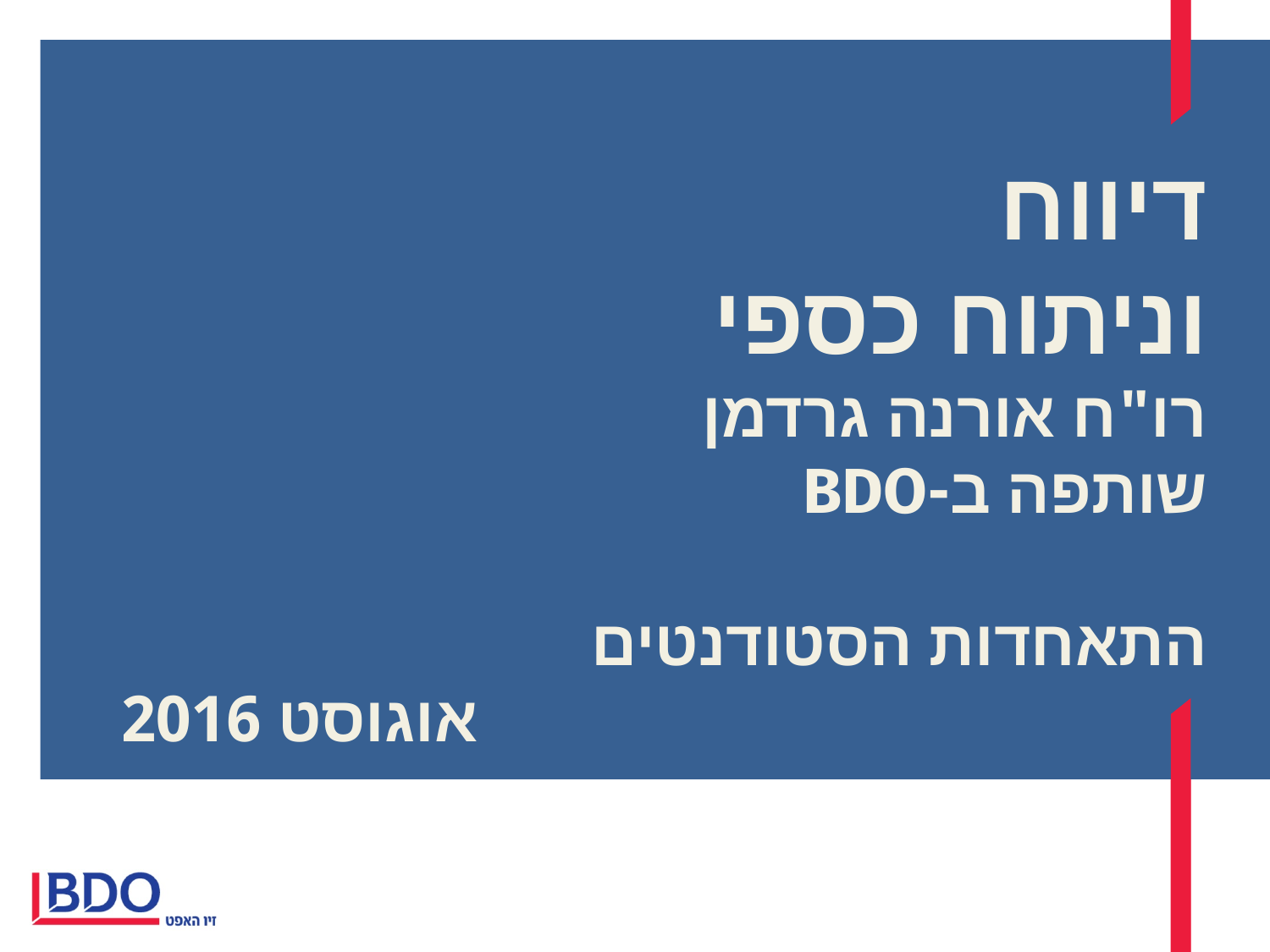

דיווח
וניתוח כספי
רו"ח אורנה גרדמן
שותפה ב-BDO

התאחדות הסטודנטים
אוגוסט 2016